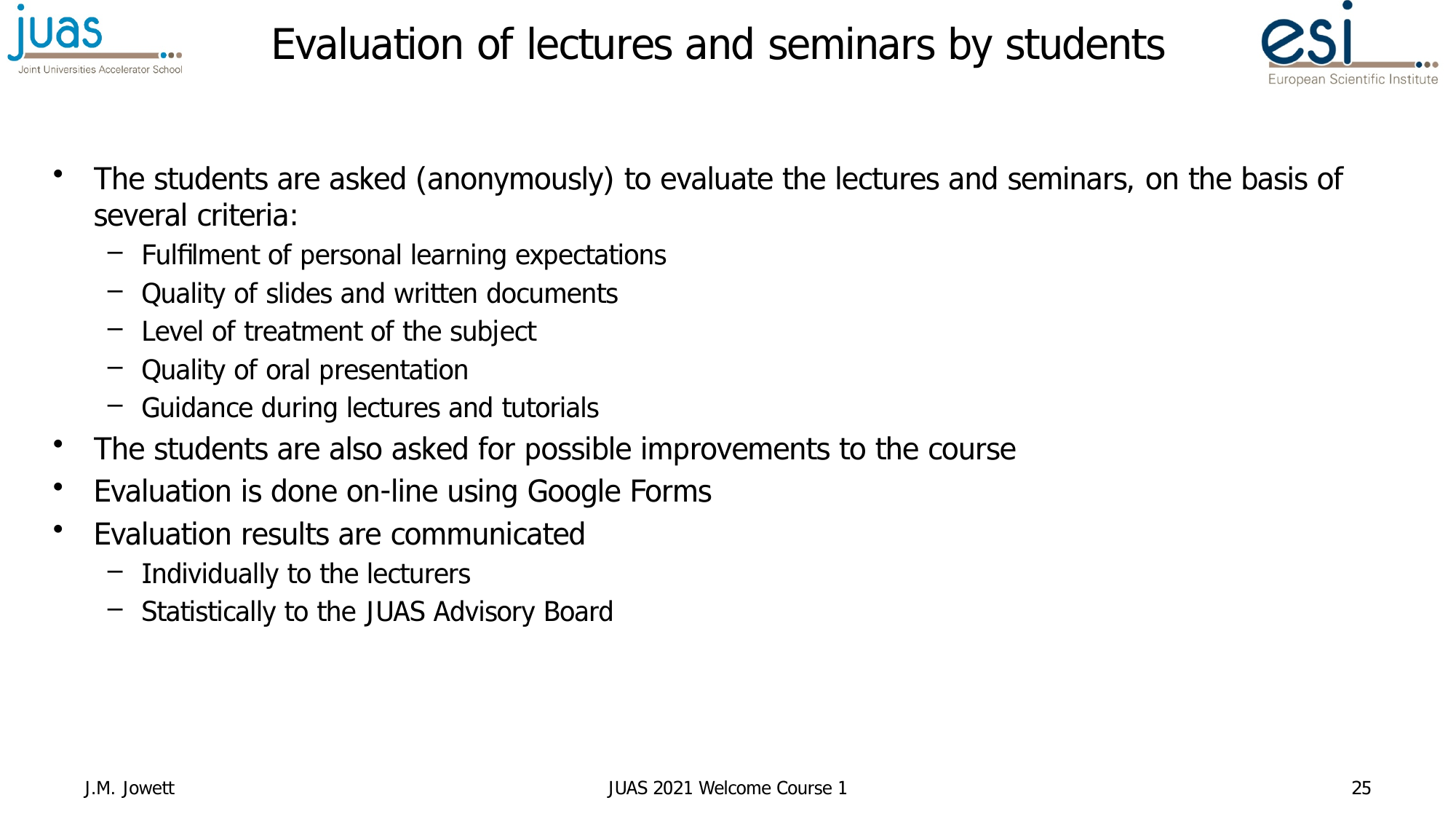

# Evaluation of lectures and seminars by students
The students are asked (anonymously) to evaluate the lectures and seminars, on the basis of several criteria:
Fulfilment of personal learning expectations
Quality of slides and written documents
Level of treatment of the subject
Quality of oral presentation
Guidance during lectures and tutorials
The students are also asked for possible improvements to the course
Evaluation is done on-line using Google Forms
Evaluation results are communicated
Individually to the lecturers
Statistically to the JUAS Advisory Board

J.M. Jowett
JUAS 2021 Welcome Course 1
25